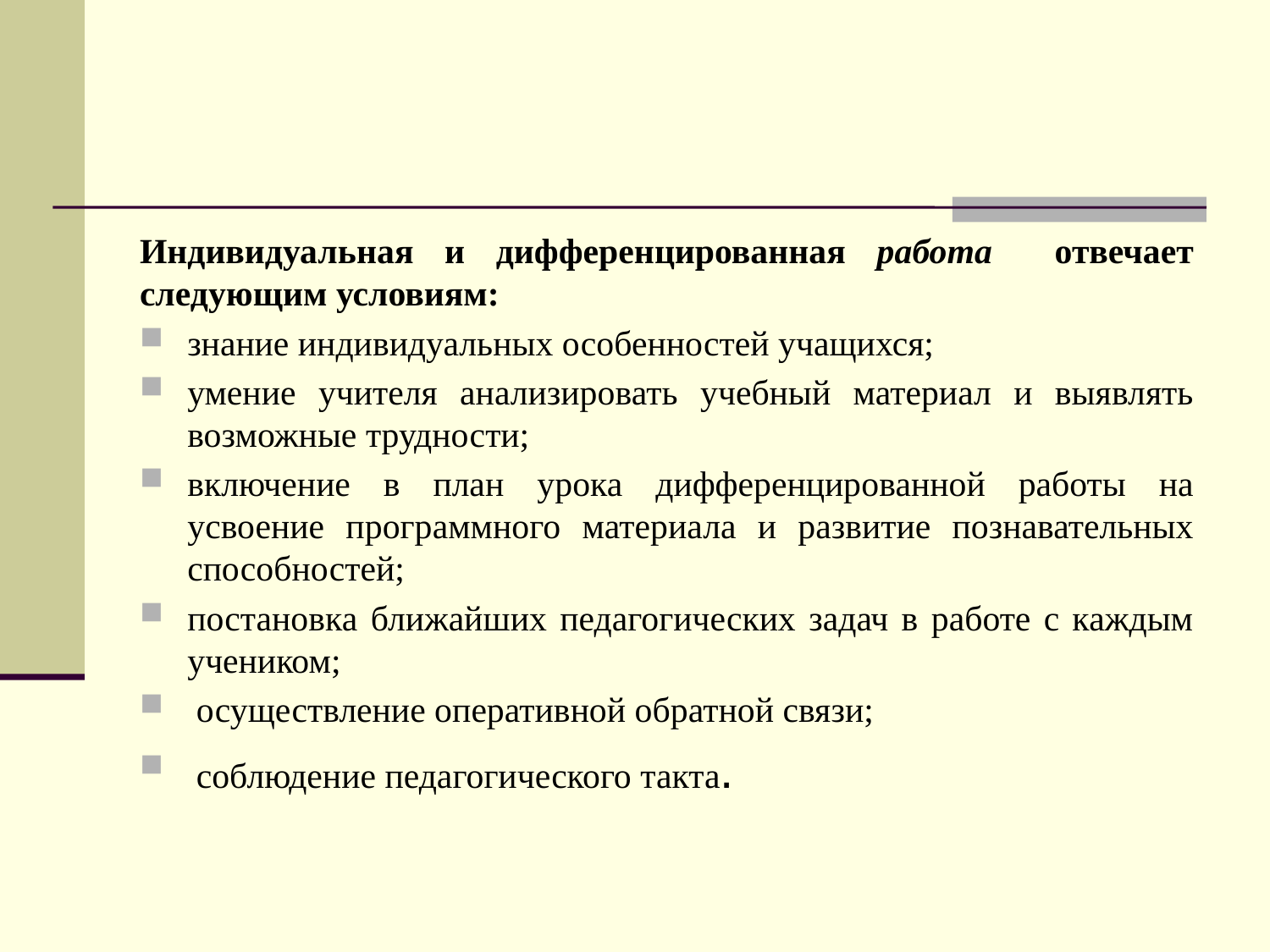

#
Индивидуальная и дифференцированная работа  отвечает следующим условиям:
знание индивидуальных особенностей учащихся;
умение учителя анализировать учебный материал и выявлять возможные трудности;
включение в план урока дифференцированной работы на усвоение программного материала и развитие познавательных способностей;
постановка ближайших педагогических задач в работе с каждым учеником;
 осуществление оперативной обратной связи;
 соблюдение педагогического такта.